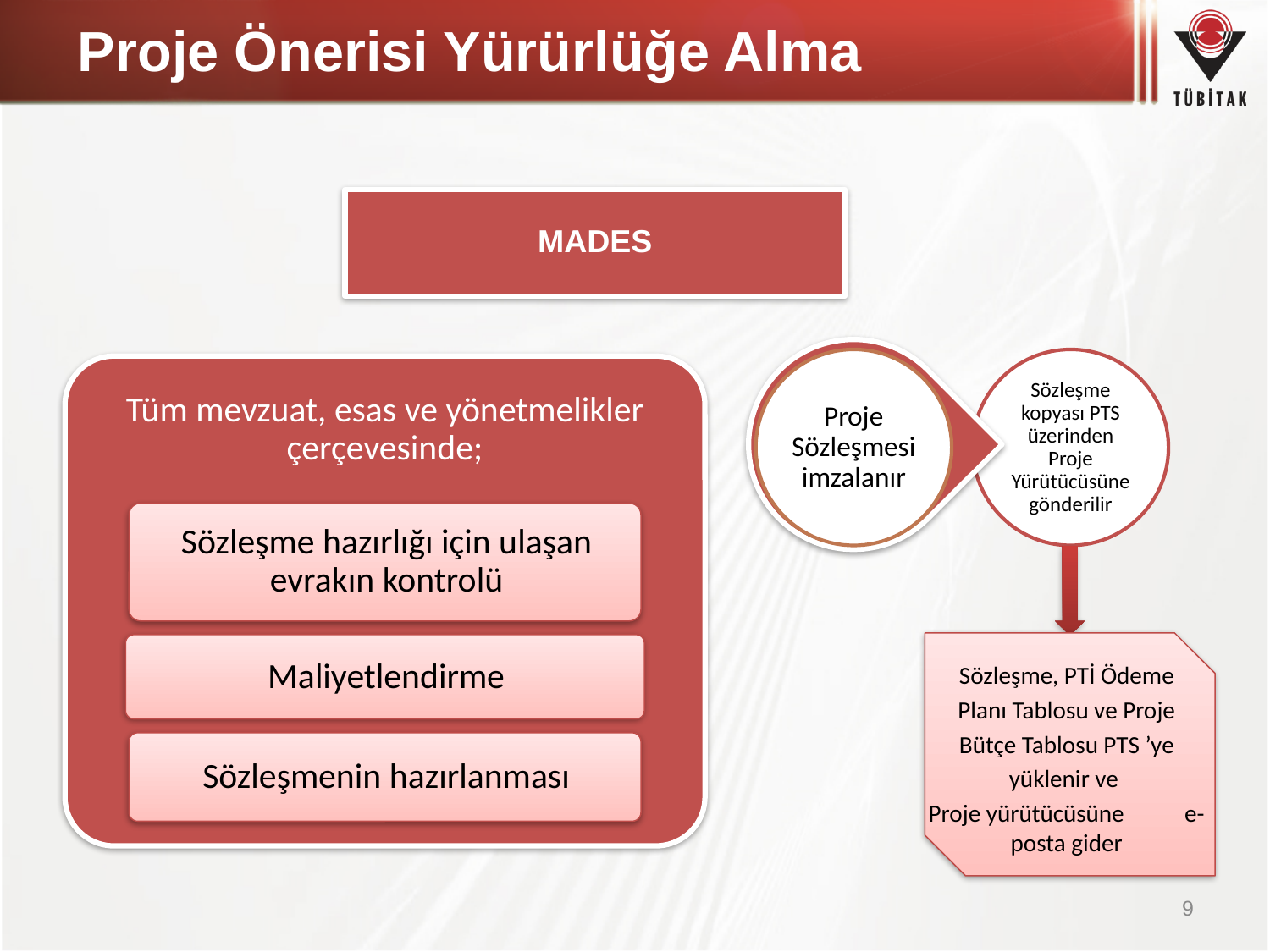

# Proje Önerisi Yürürlüğe Alma
MADES

Proje Sözleşmesi imzalanır
Sözleşme kopyası PTS üzerinden Proje Yürütücüsüne gönderilir
Tüm mevzuat, esas ve yönetmelikler çerçevesinde;
Sözleşme hazırlığı için ulaşan evrakın kontrolü
Maliyetlendirme
Sözleşmenin hazırlanması

Sözleşme, PTİ Ödeme
Planı Tablosu ve Proje
Bütçe Tablosu PTS ’ye
yüklenir ve
Proje yürütücüsüne           e-posta gider
9